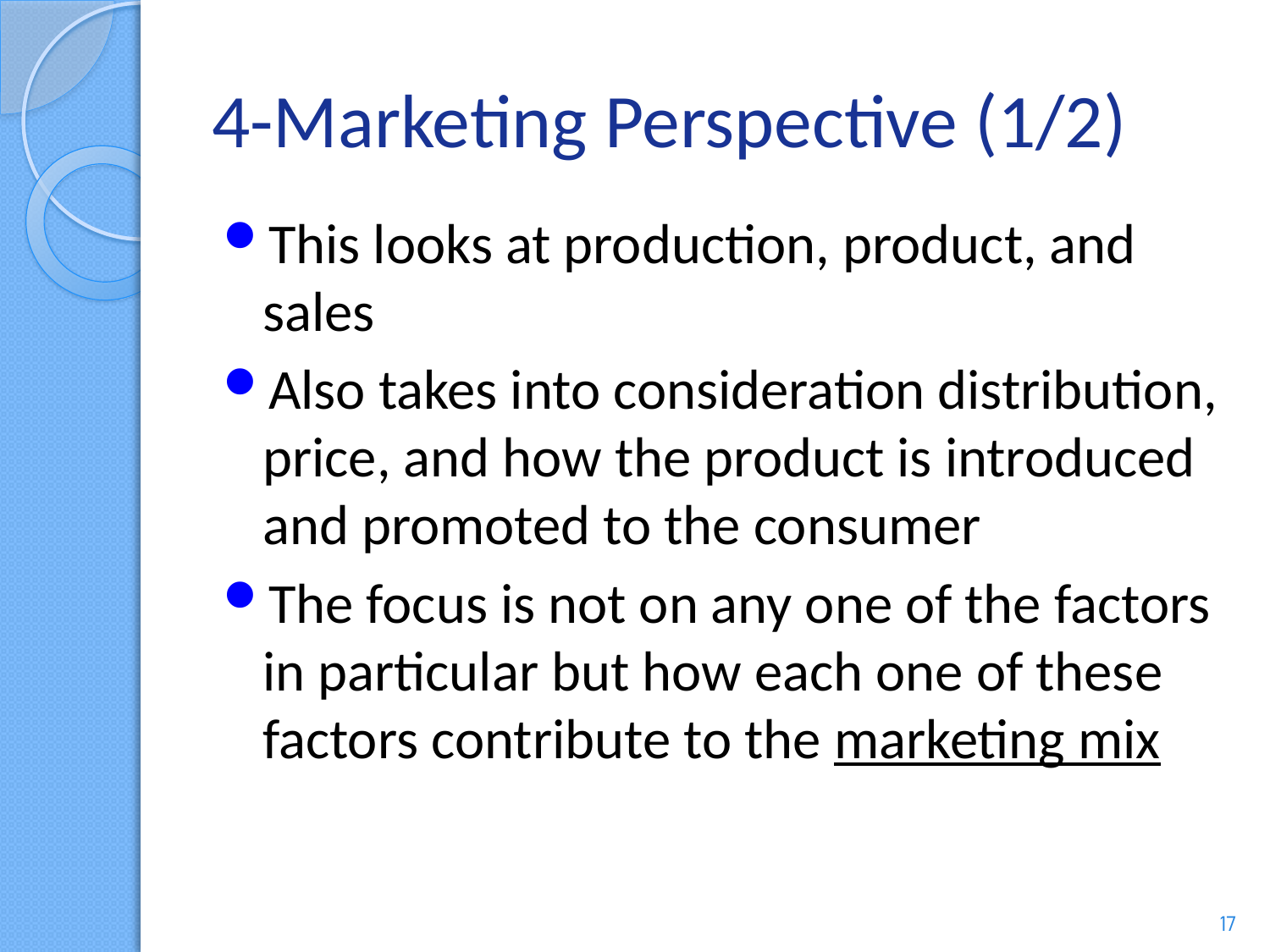

# 4-Marketing Perspective (1/2)
This looks at production, product, and sales
Also takes into consideration distribution, price, and how the product is introduced and promoted to the consumer
The focus is not on any one of the factors in particular but how each one of these factors contribute to the marketing mix
17